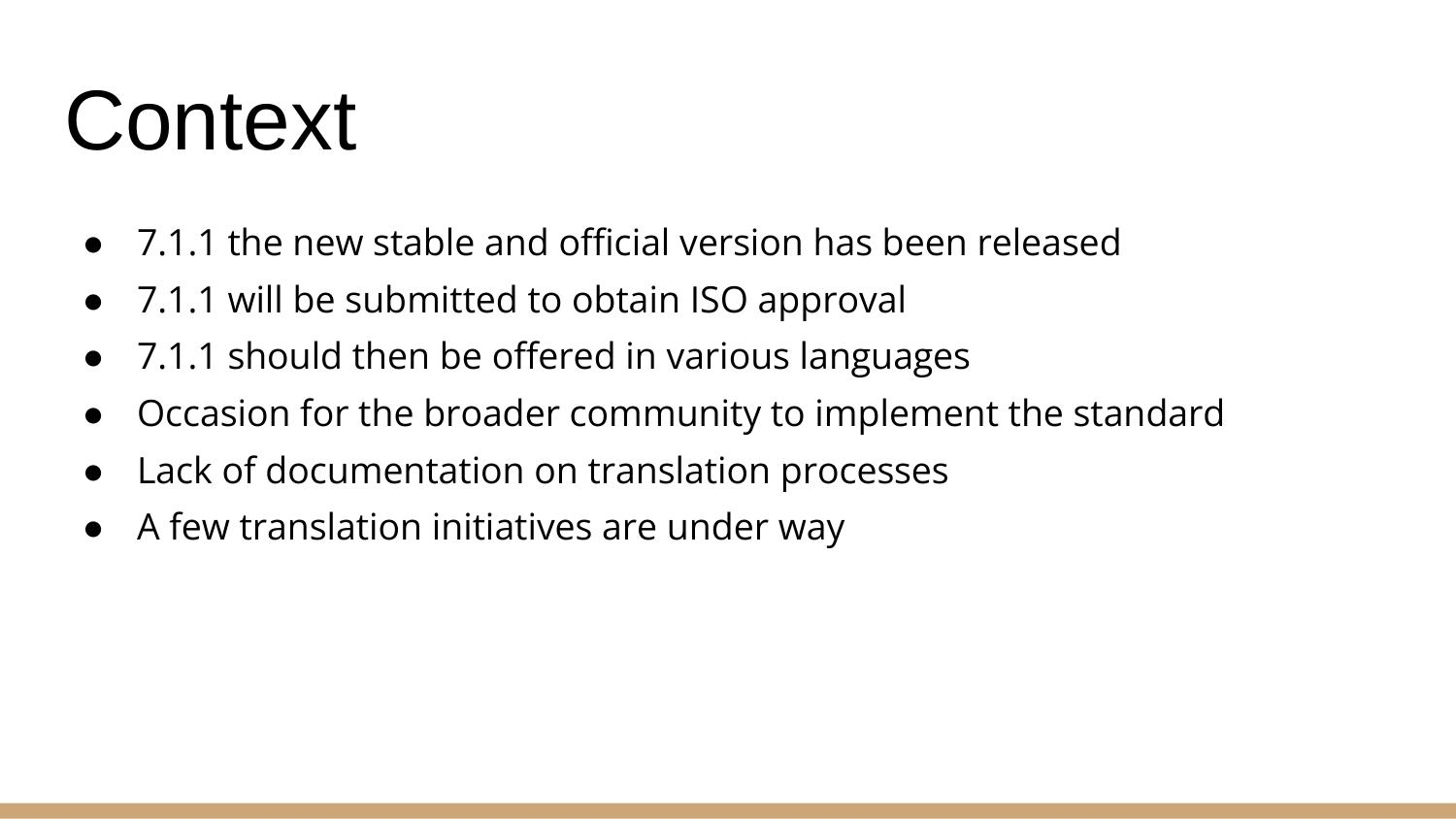

# Context
7.1.1 the new stable and official version has been released
7.1.1 will be submitted to obtain ISO approval
7.1.1 should then be offered in various languages
Occasion for the broader community to implement the standard
Lack of documentation on translation processes
A few translation initiatives are under way